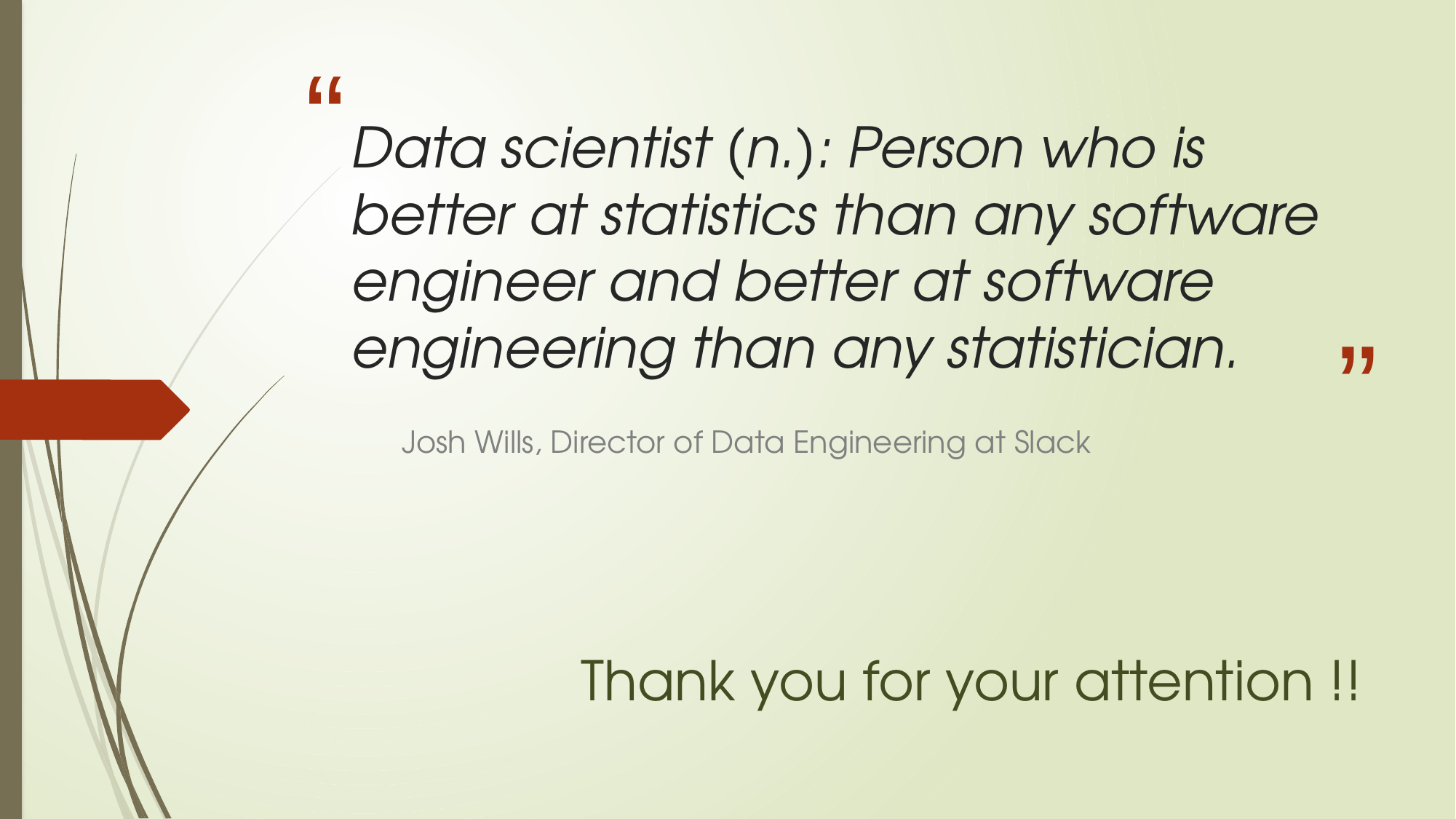

# Data scientist (n.): Person who is better at statistics than any software engineer and better at software engineering than any statistician.
Josh Wills, Director of Data Engineering at Slack
Thank you for your attention !!